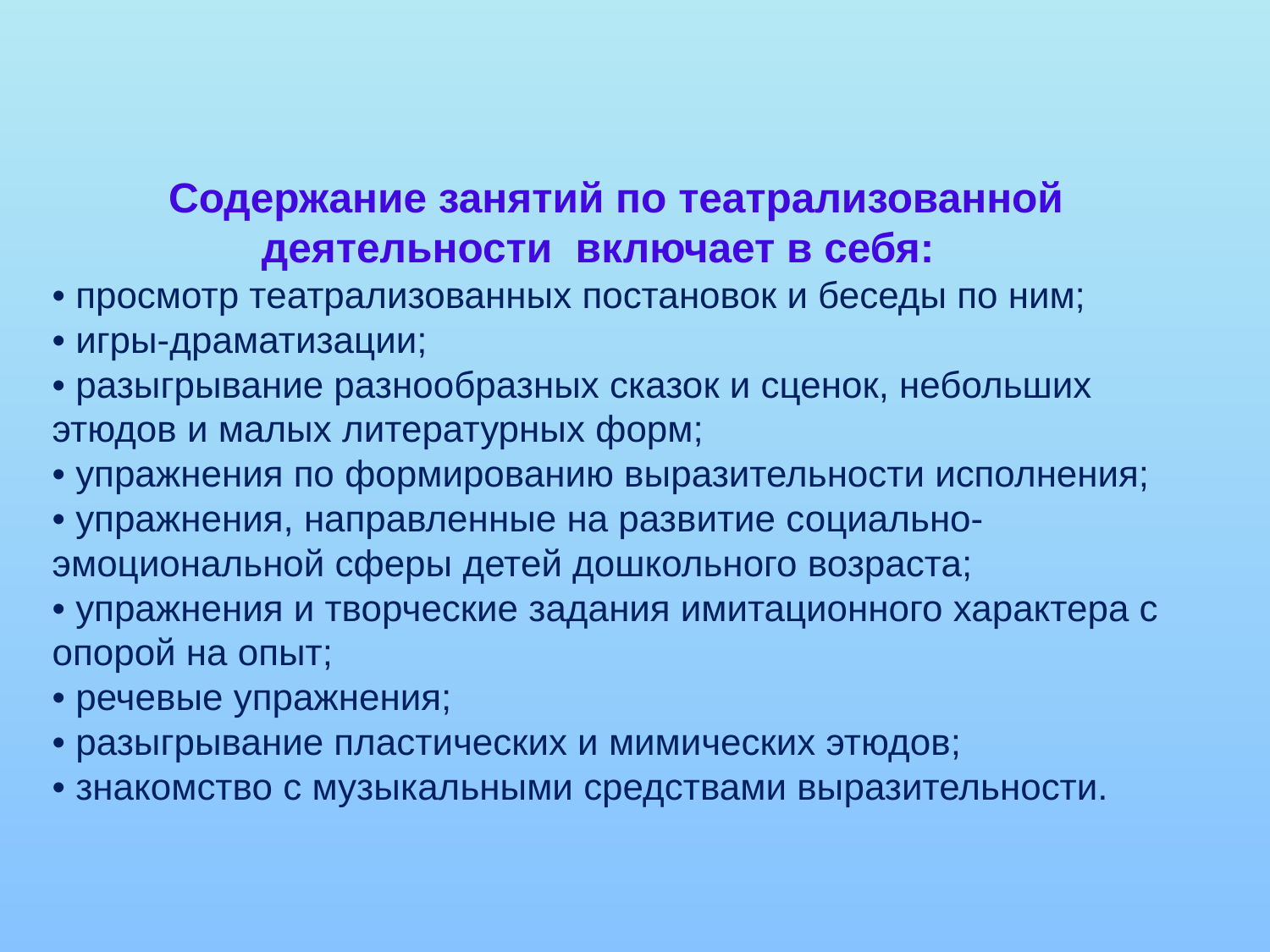

# Содержание занятий по театрализованной деятельности  включает в себя: • просмотр театрализованных постановок и беседы по ним; • игры-драматизации; • разыгрывание разнообразных сказок и сценок, небольших этюдов и малых литературных форм; • упражнения по формированию выразительности исполнения; • упражнения, направленные на развитие социально-эмоциональной сферы детей дошкольного возраста; • упражнения и творческие задания имитационного характера с опорой на опыт; • речевые упражнения; • разыгрывание пластических и мимических этюдов; • знакомство с музыкальными средствами выразительности.